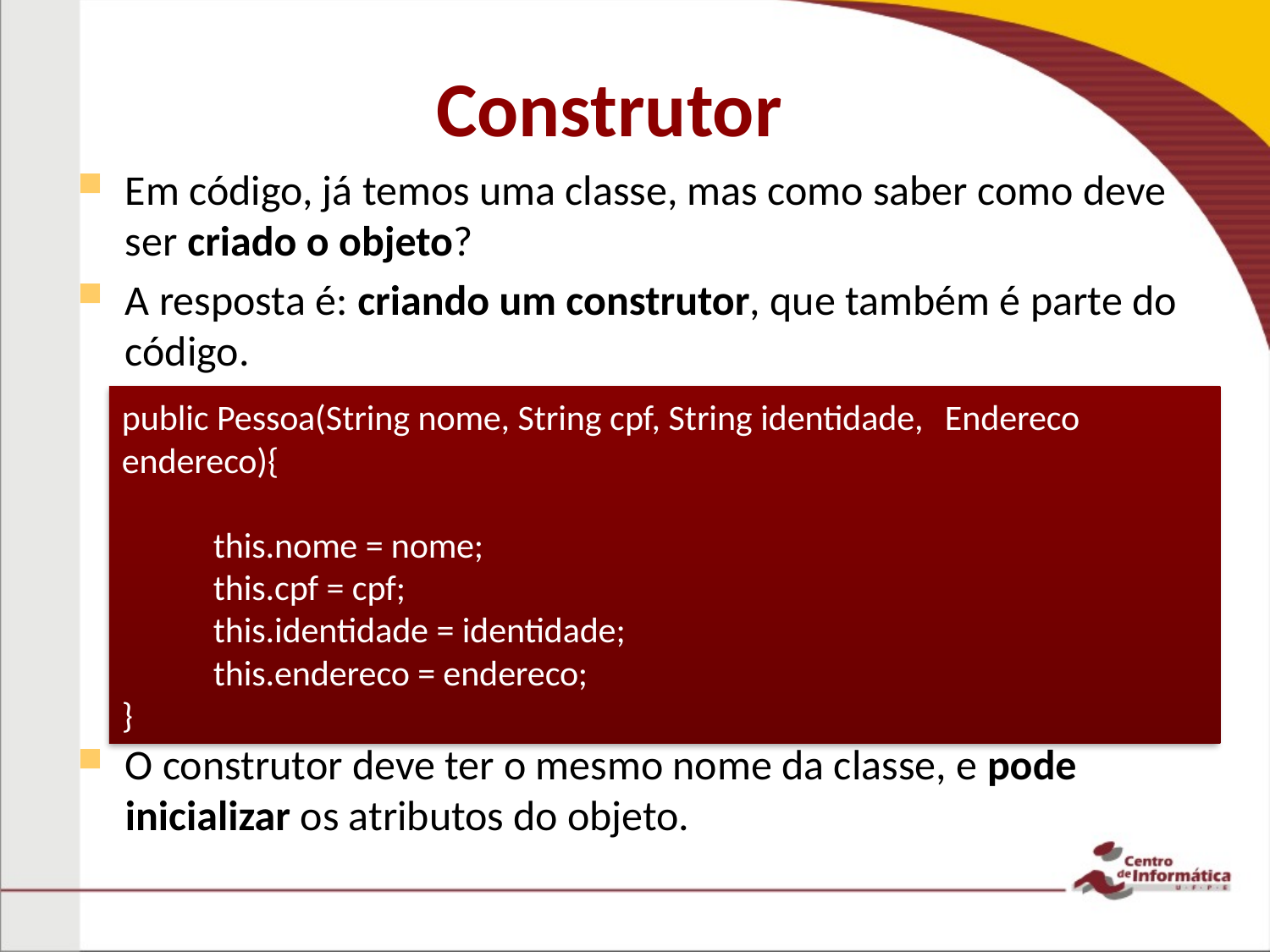

# Construtor
Em código, já temos uma classe, mas como saber como deve ser criado o objeto?
A resposta é: criando um construtor, que também é parte do código.

O construtor deve ter o mesmo nome da classe, e pode inicializar os atributos do objeto.
public Pessoa(String nome, String cpf, String identidade, 	Endereco endereco){

	this.nome = nome;
	this.cpf = cpf;
	this.identidade = identidade;
	this.endereco = endereco;
}